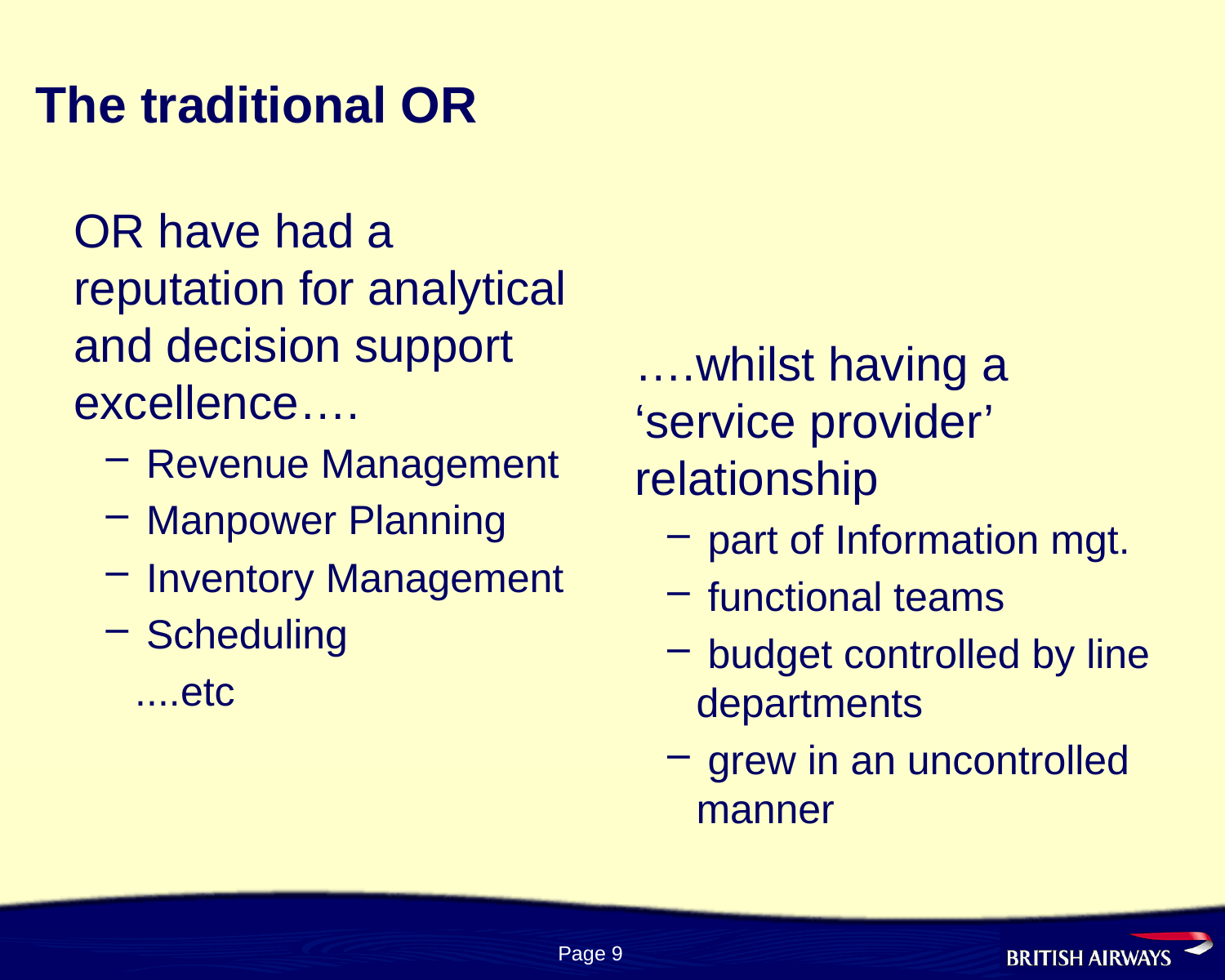

# The traditional OR
OR have had a reputation for analytical and decision support excellence….
 Revenue Management
 Manpower Planning
 Inventory Management
 Scheduling
....etc

….whilst having a ‘service provider’ relationship
 part of Information mgt.
 functional teams
 budget controlled by line departments
 grew in an uncontrolled manner
Page 9